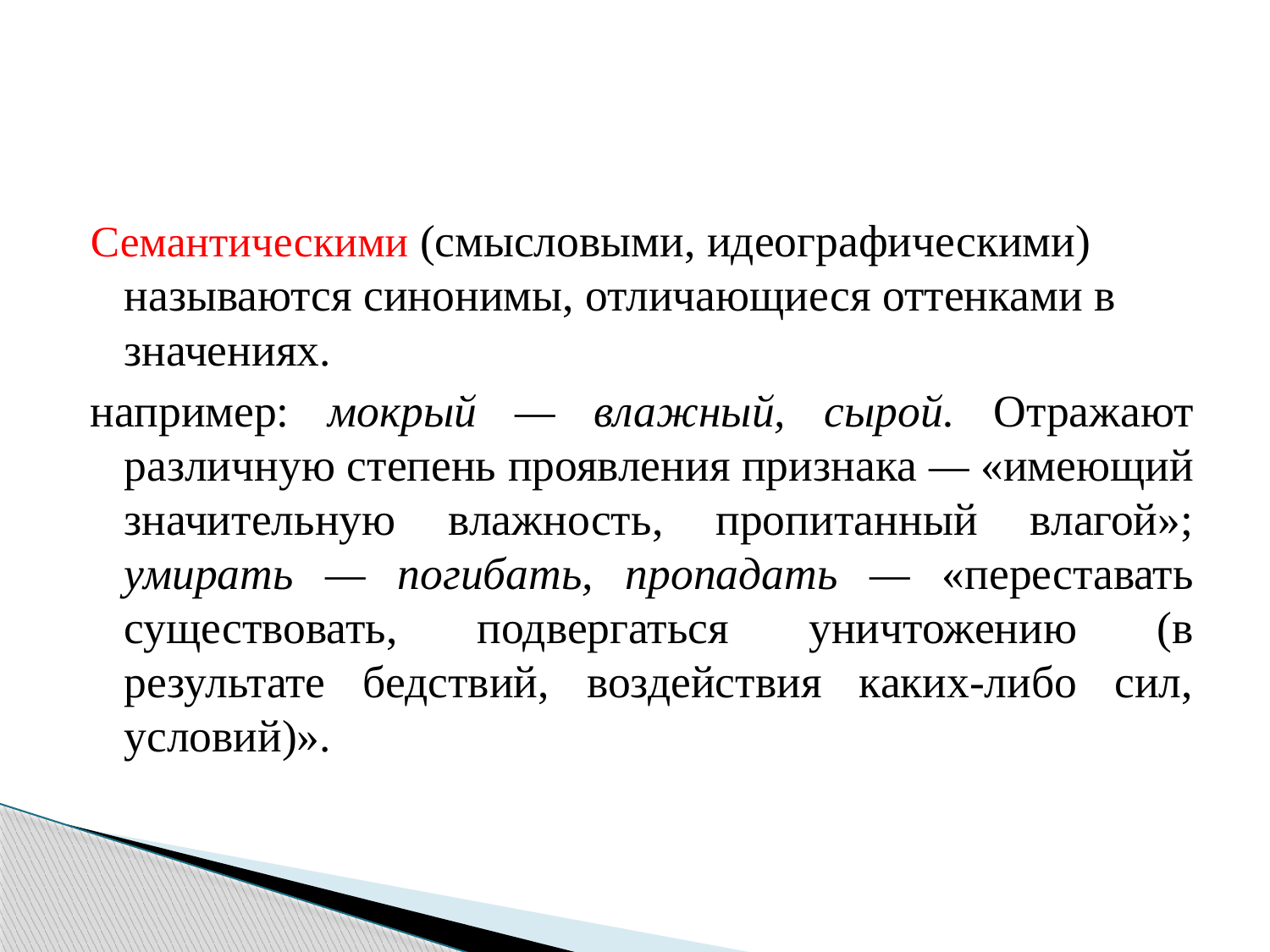

#
Семантическими (смысловыми, идеографическими) называются синонимы, отличающиеся оттенками в значениях.
например: мокрый — влажный, сырой. Отражают различную степень проявления признака — «имеющий значительную влажность, пропитанный влагой»; умирать — погибать, пропадать — «переставать существовать, подвергаться уничтожению (в результате бедствий, воздействия каких-либо сил, условий)».